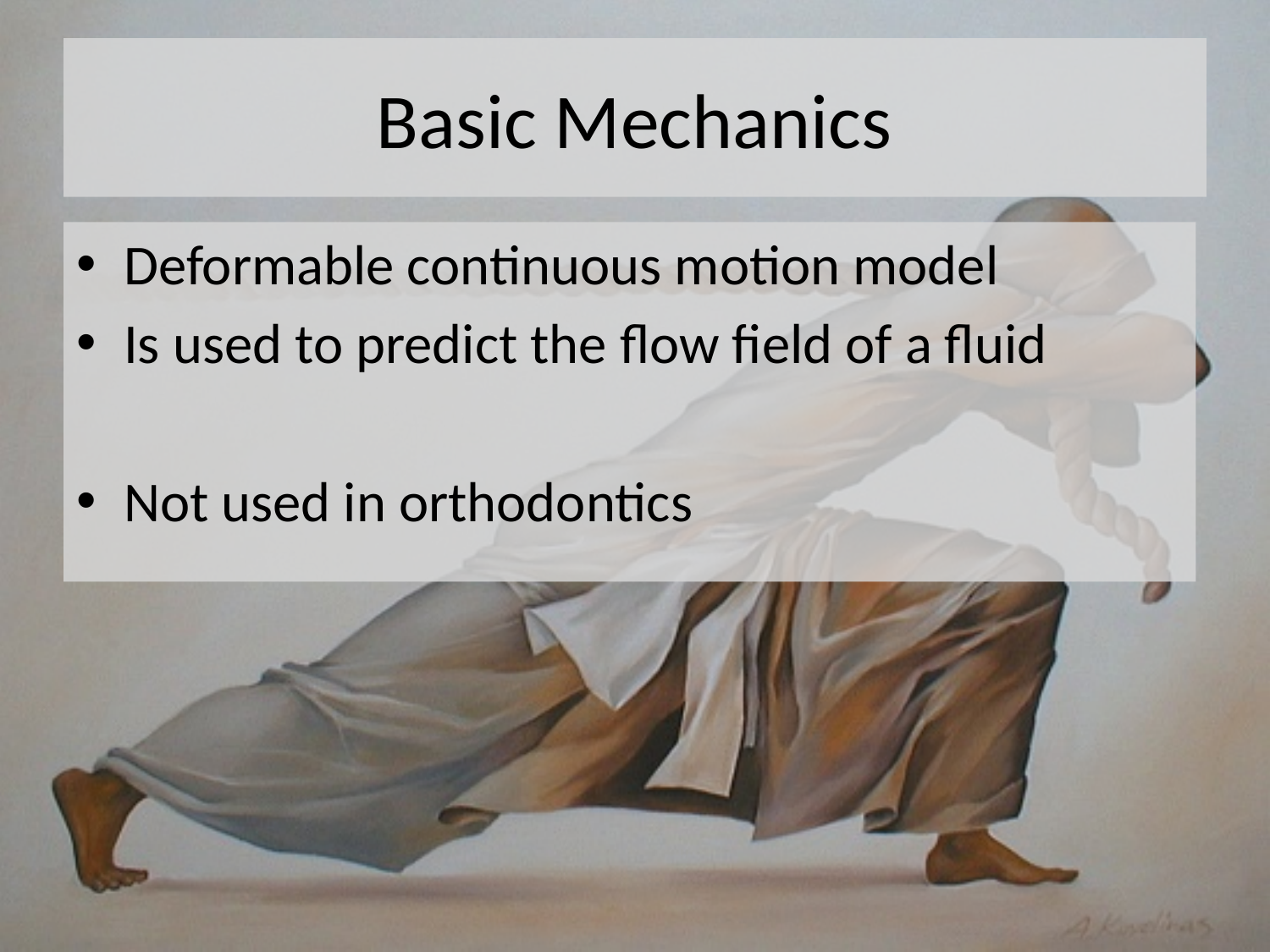

# Basic Mechanics
Deformable continuous motion model
Is used to predict the flow field of a fluid

Not used in orthodontics